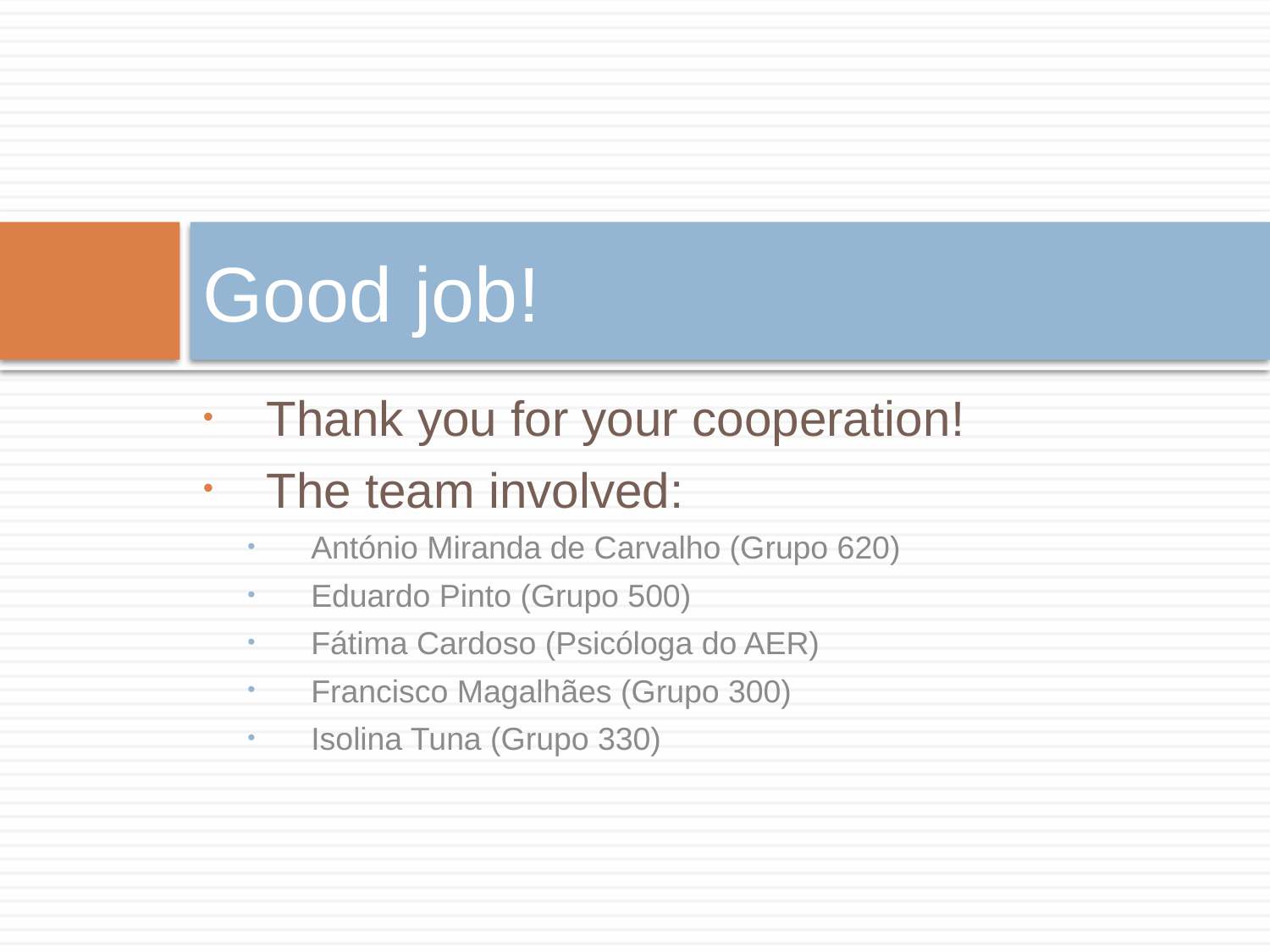

# Good job!
Thank you for your cooperation!
The team involved:
António Miranda de Carvalho (Grupo 620)
Eduardo Pinto (Grupo 500)
Fátima Cardoso (Psicóloga do AER)
Francisco Magalhães (Grupo 300)
Isolina Tuna (Grupo 330)